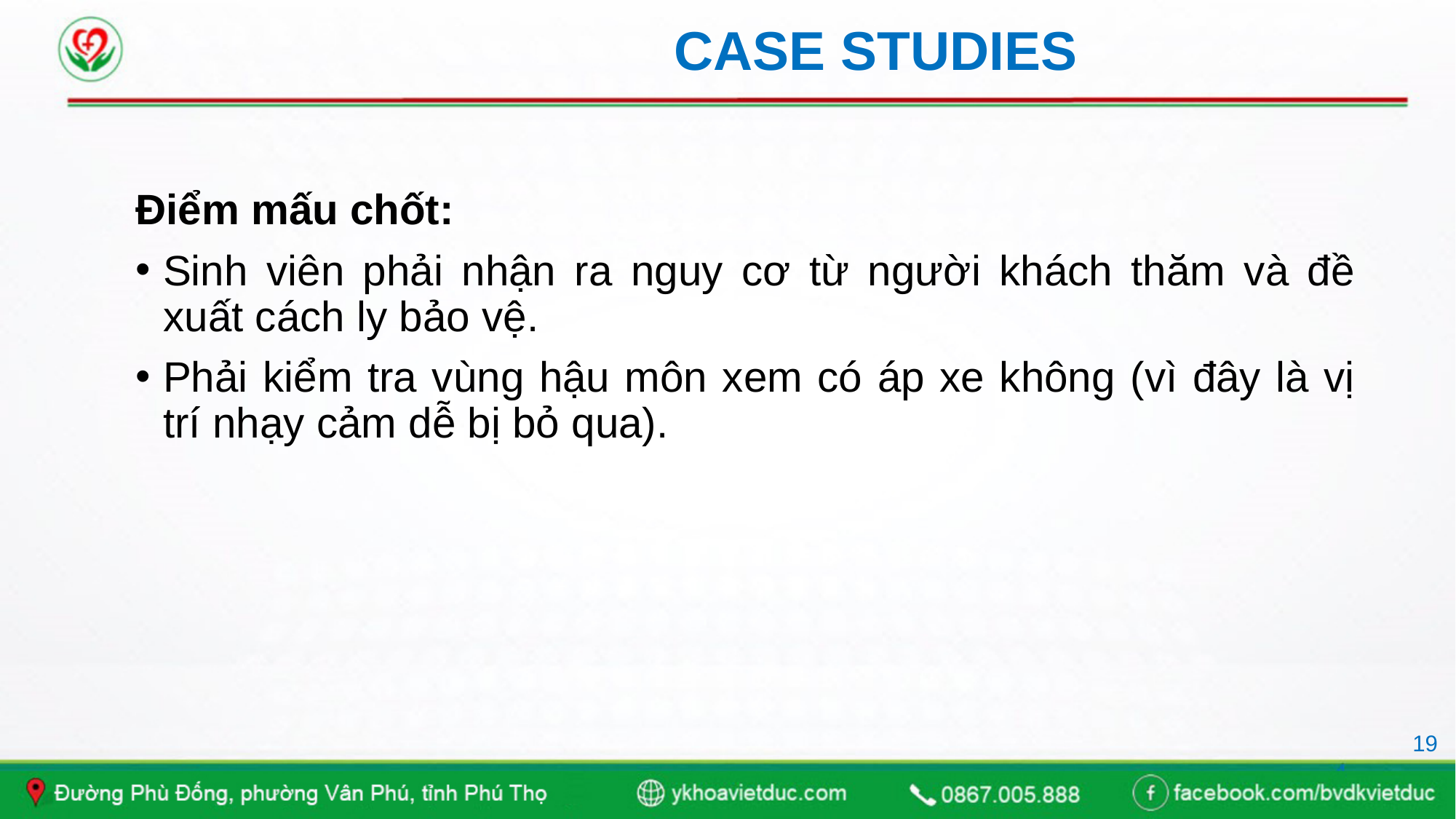

# CASE STUDIES
Điểm mấu chốt:
Sinh viên phải nhận ra nguy cơ từ người khách thăm và đề xuất cách ly bảo vệ.
Phải kiểm tra vùng hậu môn xem có áp xe không (vì đây là vị trí nhạy cảm dễ bị bỏ qua).